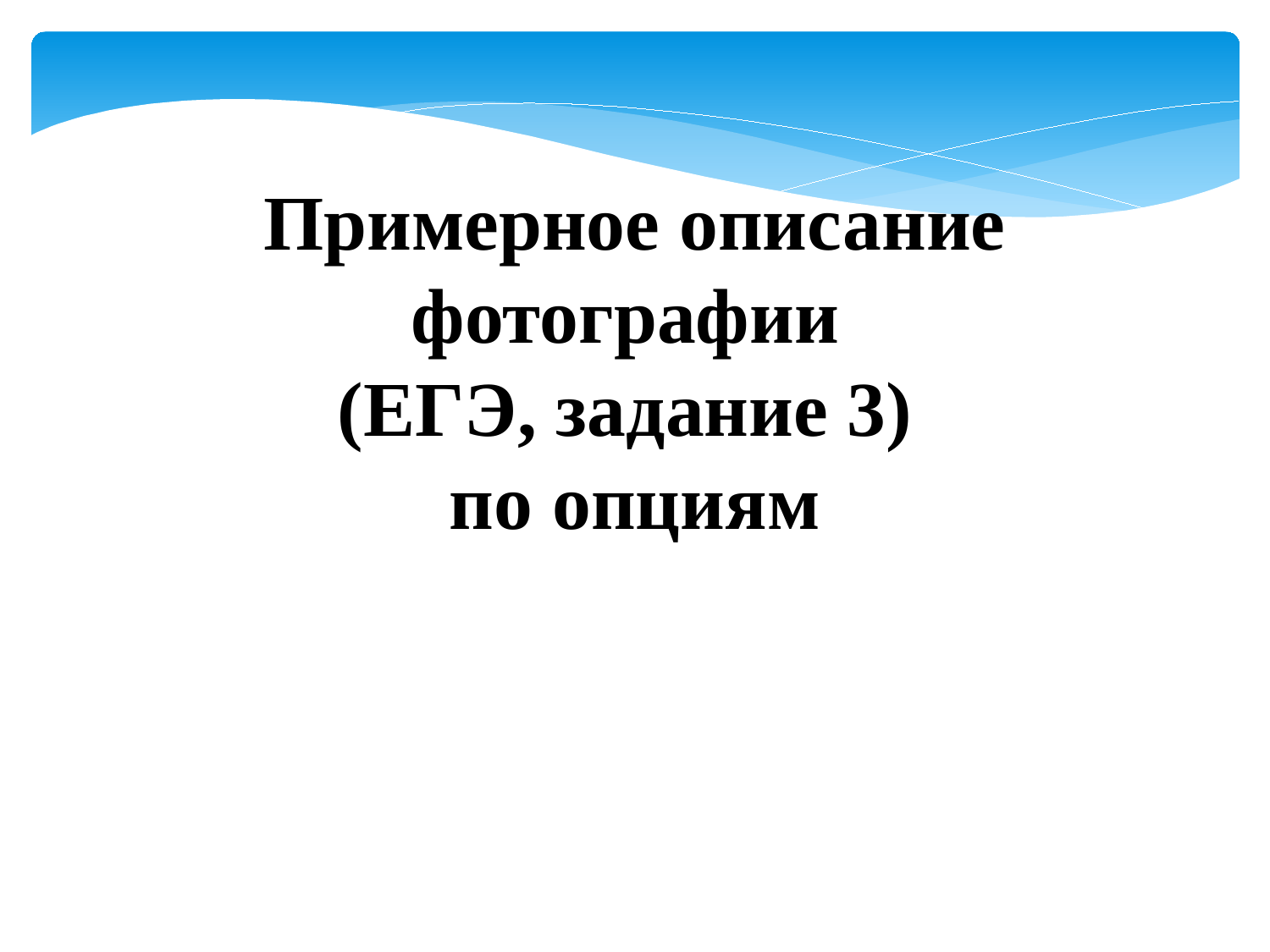

Примерное описание фотографии
(ЕГЭ, задание 3)
по опциям